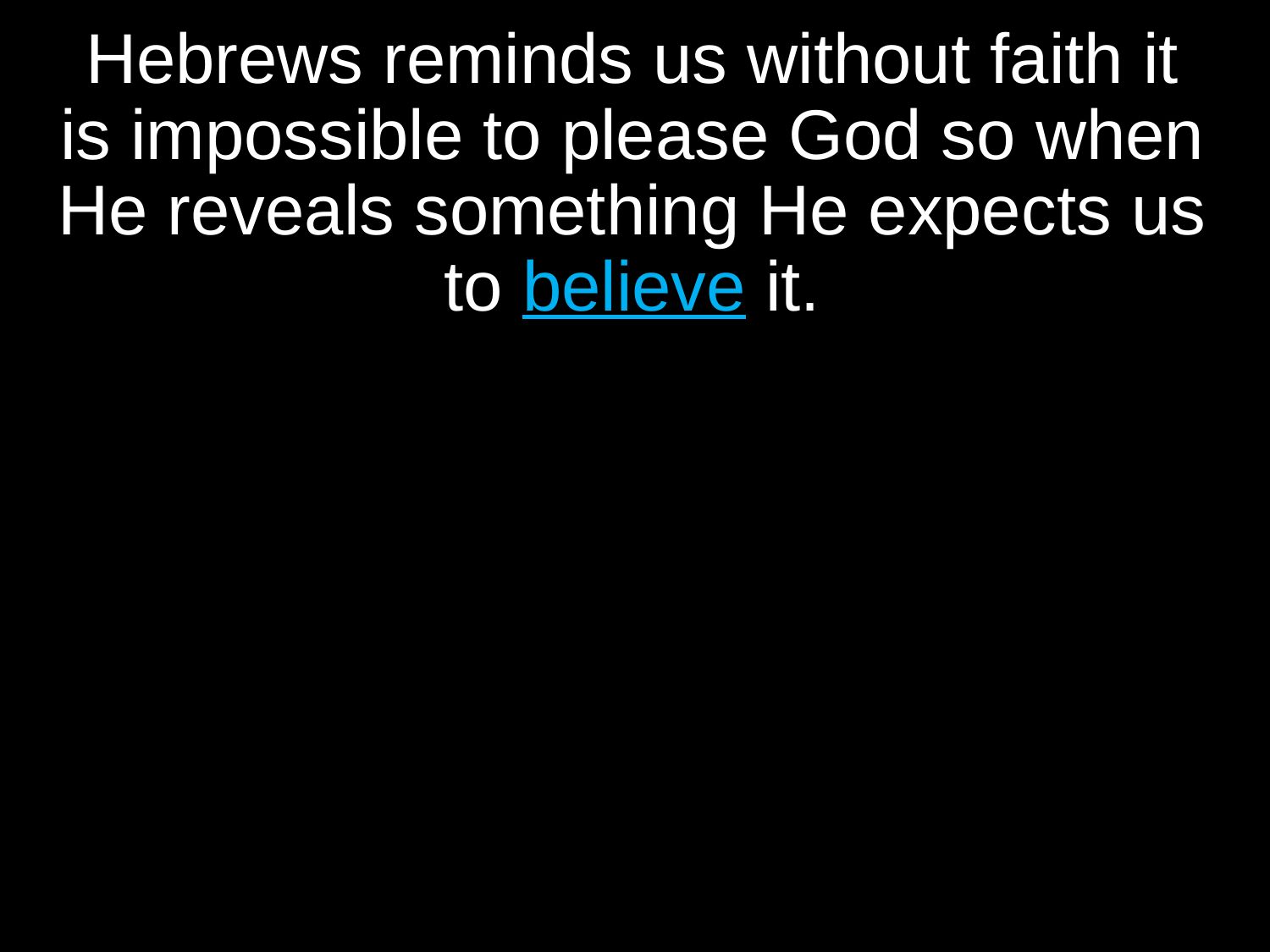

Hebrews reminds us without faith it is impossible to please God so when He reveals something He expects us to believe it.